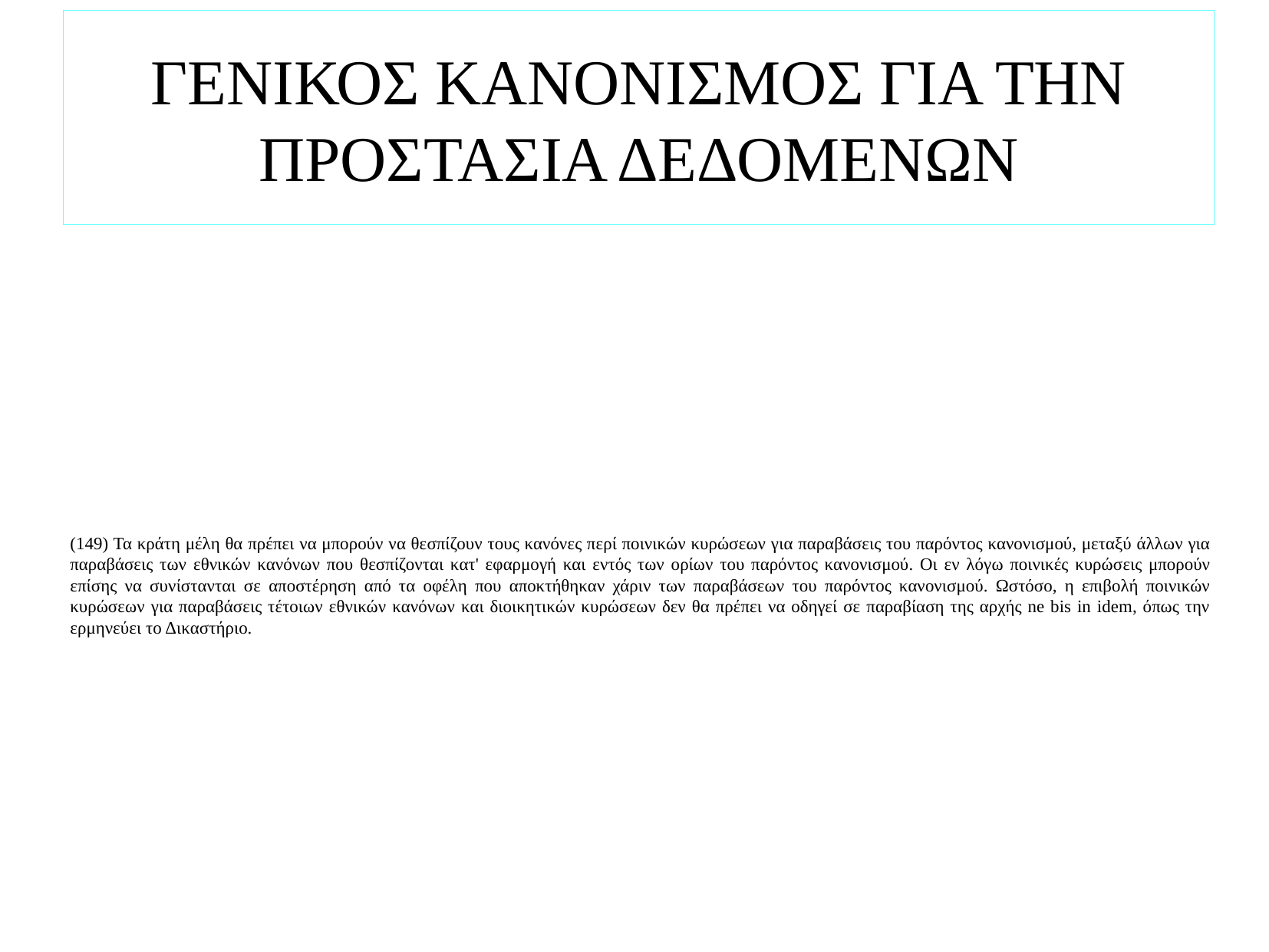

# ΓΕΝΙΚΟΣ ΚΑΝΟΝΙΣΜΟΣ ΓΙΑ ΤΗΝ ΠΡΟΣΤΑΣΙΑ ΔΕΔΟΜΕΝΩΝ
(149) Τα κράτη μέλη θα πρέπει να μπορούν να θεσπίζουν τους κανόνες περί ποινικών κυρώσεων για παραβάσεις του παρόντος κανονισμού, μεταξύ άλλων για παραβάσεις των εθνικών κανόνων που θεσπίζονται κατ' εφαρμογή και εντός των ορίων του παρόντος κανονισμού. Οι εν λόγω ποινικές κυρώσεις μπορούν επίσης να συνίστανται σε αποστέρηση από τα οφέλη που αποκτήθηκαν χάριν των παραβάσεων του παρόντος κανονισμού. Ωστόσο, η επιβολή ποινικών κυρώσεων για παραβάσεις τέτοιων εθνικών κανόνων και διοικητικών κυρώσεων δεν θα πρέπει να οδηγεί σε παραβίαση της αρχής ne bis in idem, όπως την ερμηνεύει το Δικαστήριο.